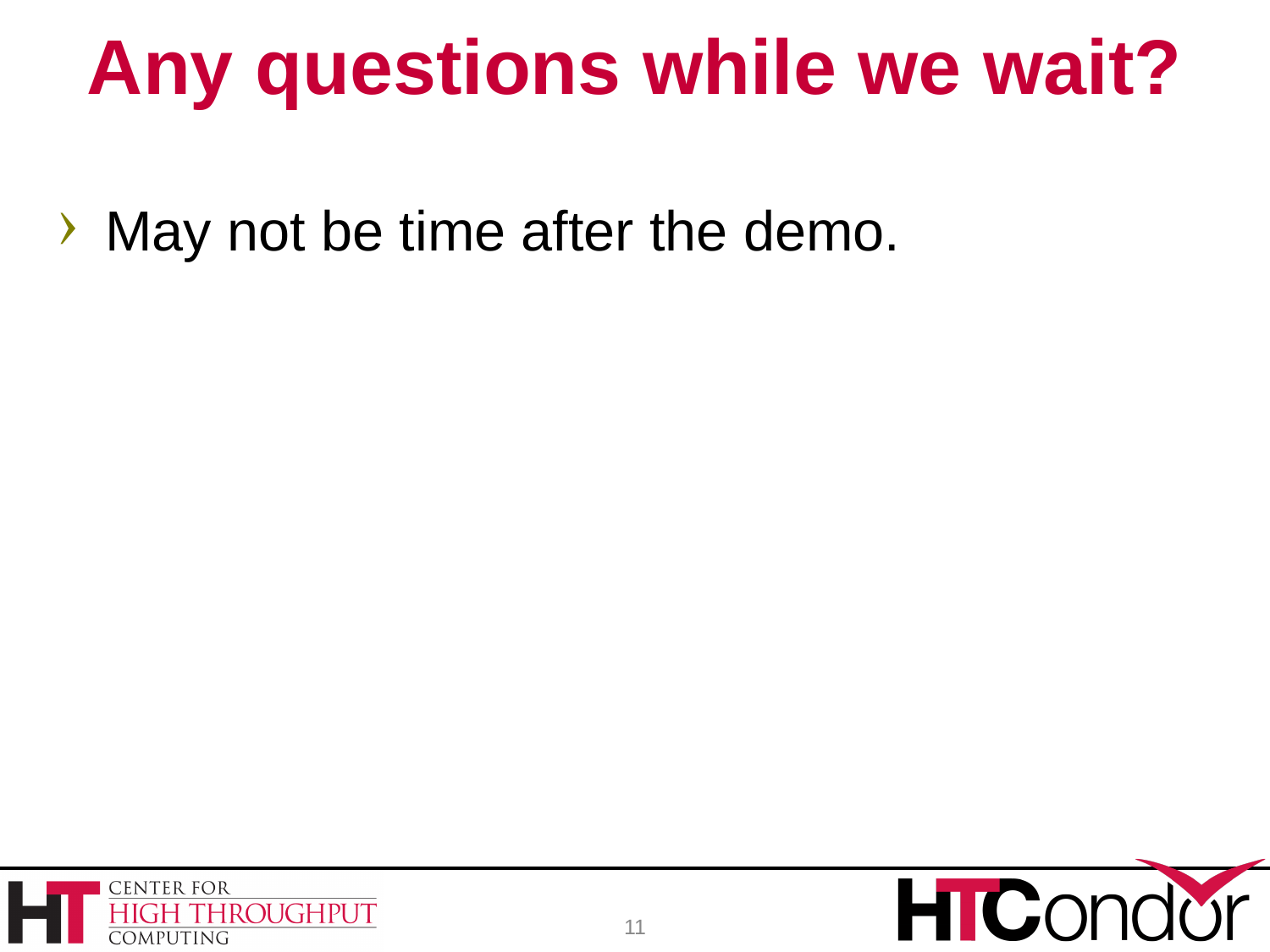

# Any questions while we wait?
May not be time after the demo.
11